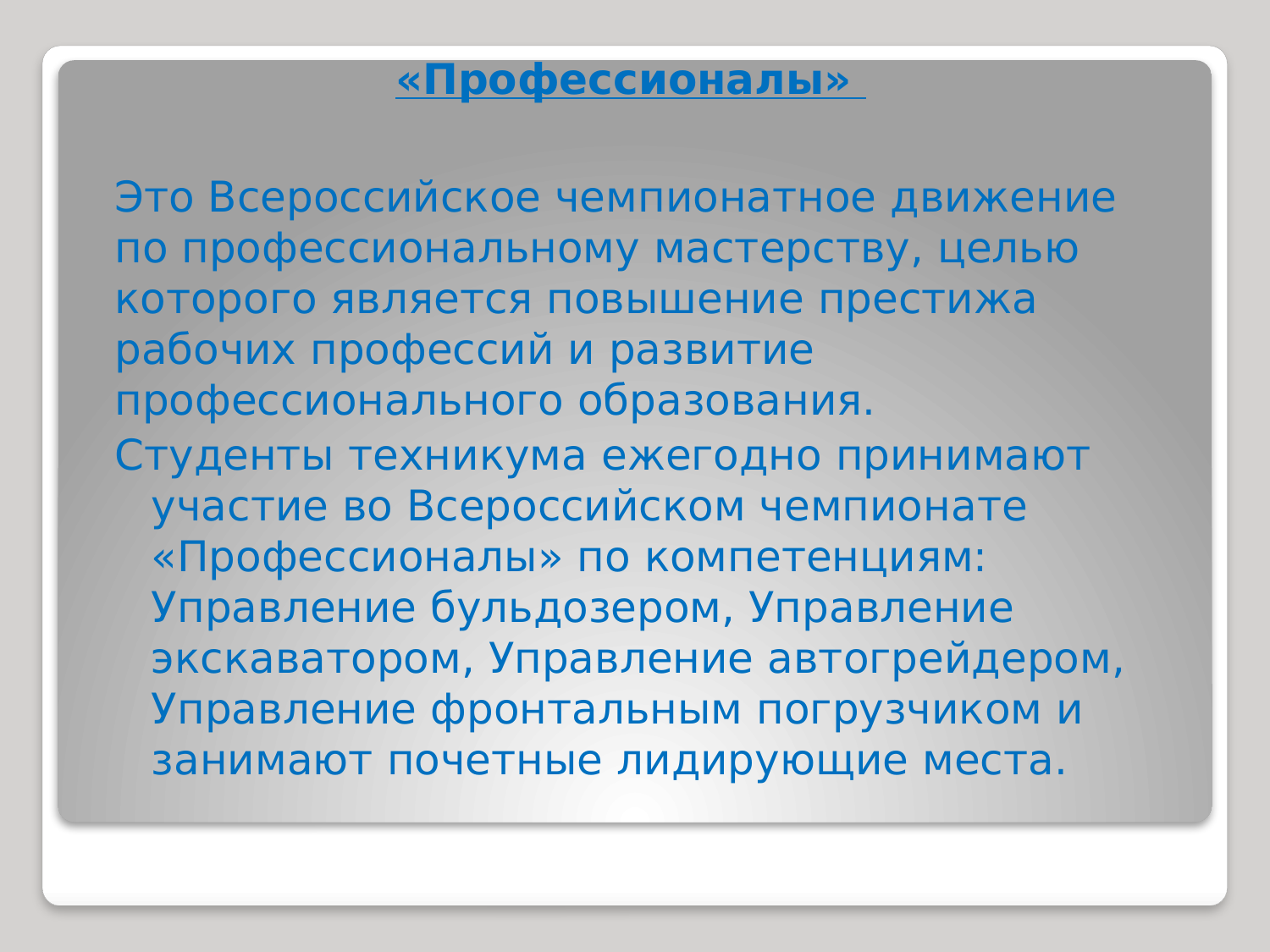

# «Профессионалы»

Это Всероссийское чемпионатное движение по профессиональному мастерству, целью которого является повышение престижа рабочих профессий и развитие профессионального образования.
Студенты техникума ежегодно принимают участие во Всероссийском чемпионате «Профессионалы» по компетенциям: Управление бульдозером, Управление экскаватором, Управление автогрейдером, Управление фронтальным погрузчиком и  занимают почетные лидирующие места.